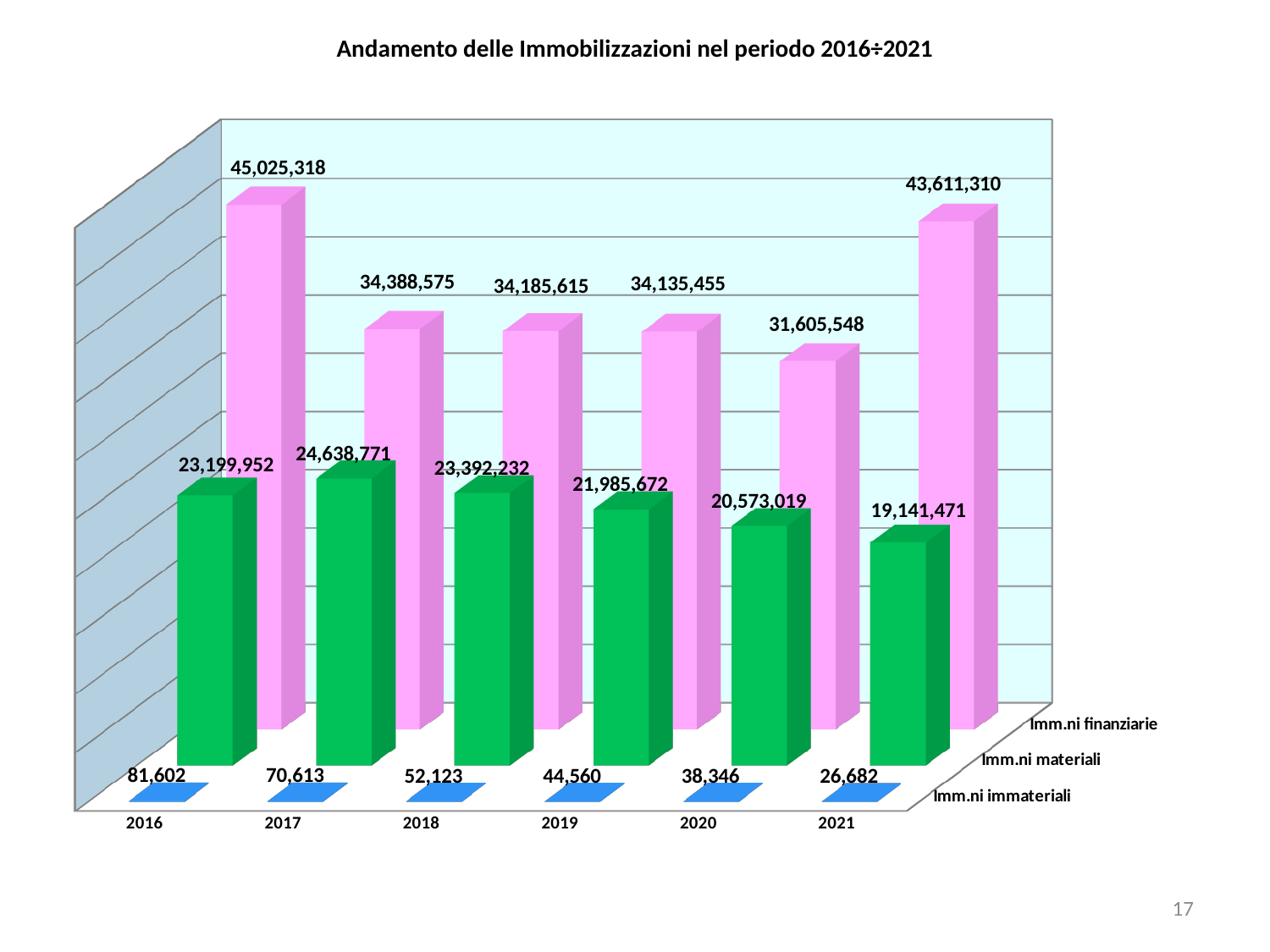

# Andamento delle Immobilizzazioni nel periodo 2016÷2021

[unsupported chart]

17